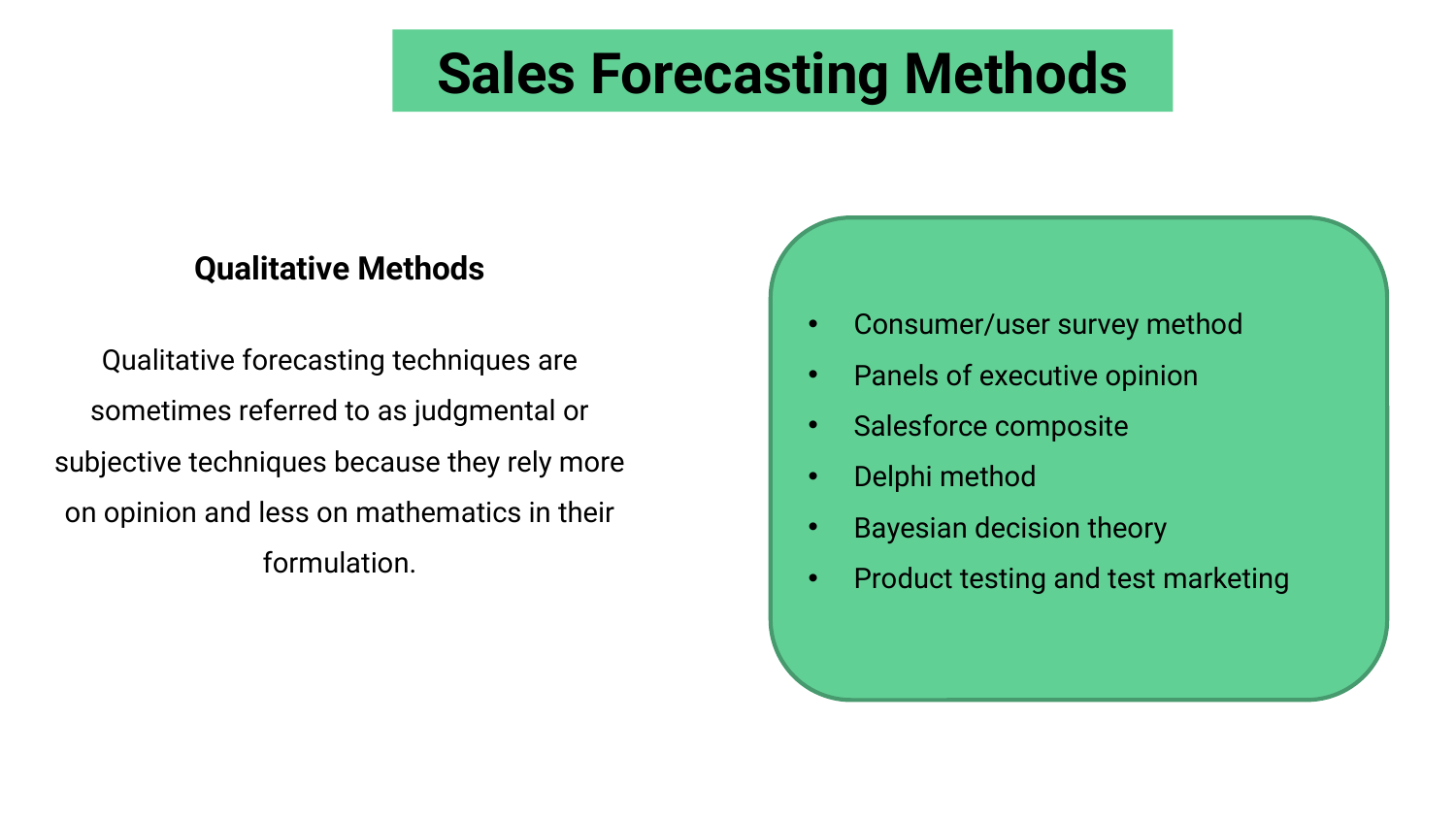

Sales Forecasting Methods
Consumer/user survey method
Panels of executive opinion
Salesforce composite
Delphi method
Bayesian decision theory
Product testing and test marketing

Qualitative Methods
Qualitative forecasting techniques are sometimes referred to as judgmental or subjective techniques because they rely more on opinion and less on mathematics in their formulation.